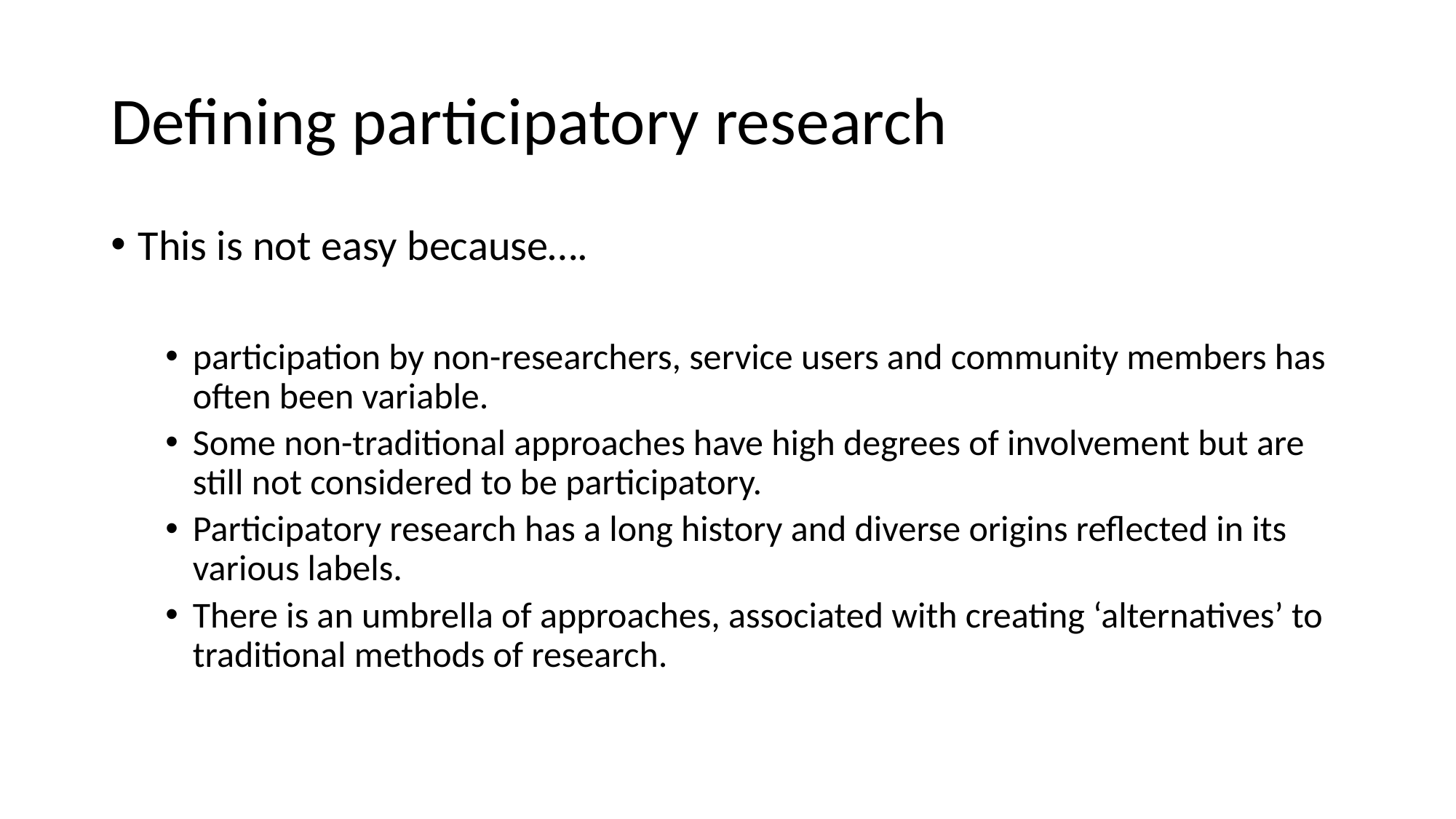

# Defining participatory research
This is not easy because….

participation by non-researchers, service users and community members has often been variable.
Some non-traditional approaches have high degrees of involvement but are still not considered to be participatory.
Participatory research has a long history and diverse origins reflected in its various labels.
There is an umbrella of approaches, associated with creating ‘alternatives’ to traditional methods of research.